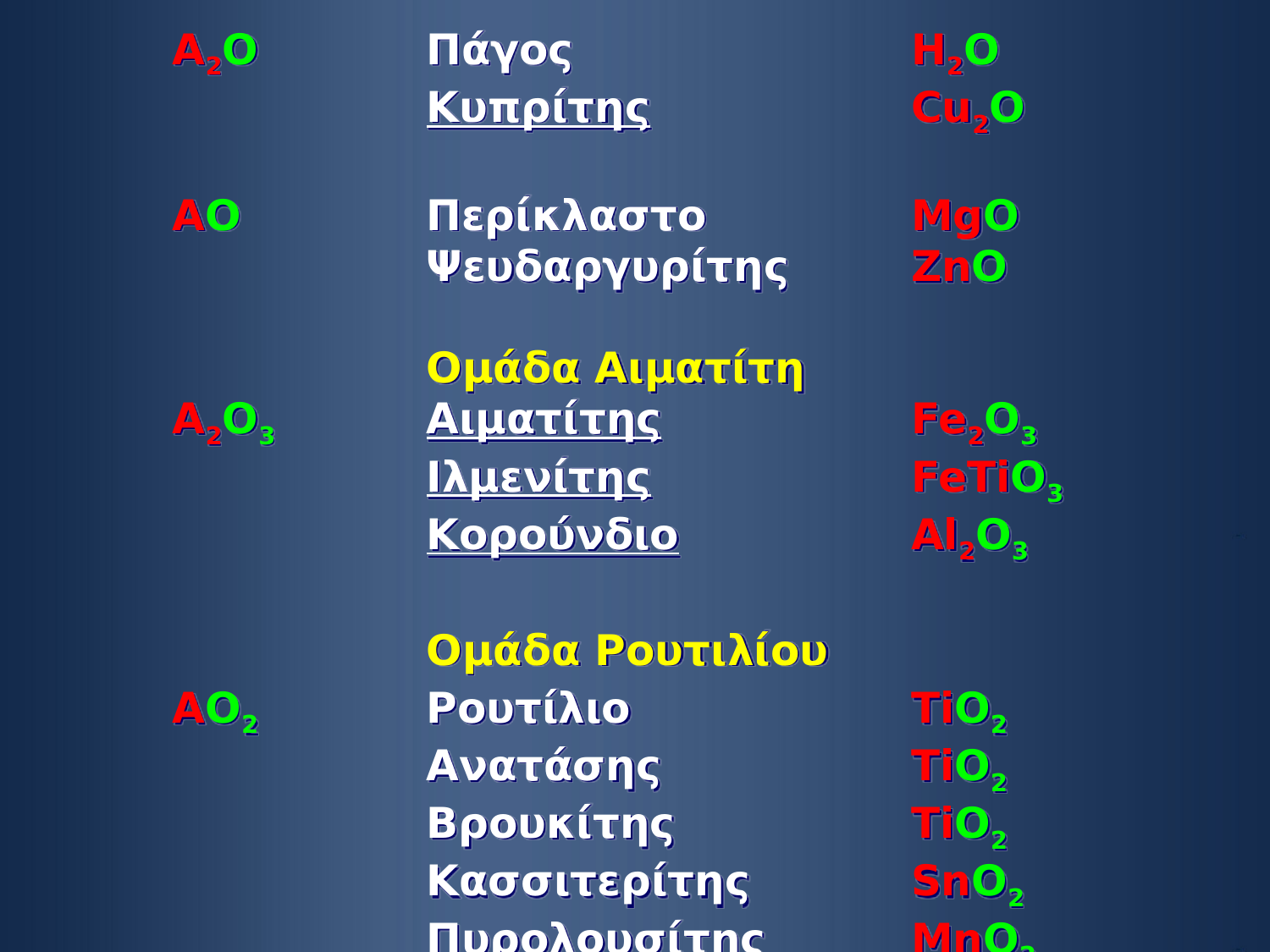

Α2Ο	Πάγος 	Η2Ο
	Κυπρίτης 	Cu2O

ΑO	Περίκλαστο 	MgO
	Ψευδαργυρίτης 	ZnO

	Ομάδα Αιματίτη
Α2Ο3	Αιματίτης 	Fe2Ο3
	Ιλμενίτης 	FeTiΟ3
	Κορούνδιο 	Al2Ο3

	Ομάδα Ρουτιλίου
ΑΟ2	Ρουτίλιο 	TiΟ2
	Ανατάσης 	TiΟ2
	Βρουκίτης	TiΟ2
	Κασσιτερίτης 	SnΟ2
	Πυρολουσίτης	MnΟ2
	Ουρανινίτης	UΟ2